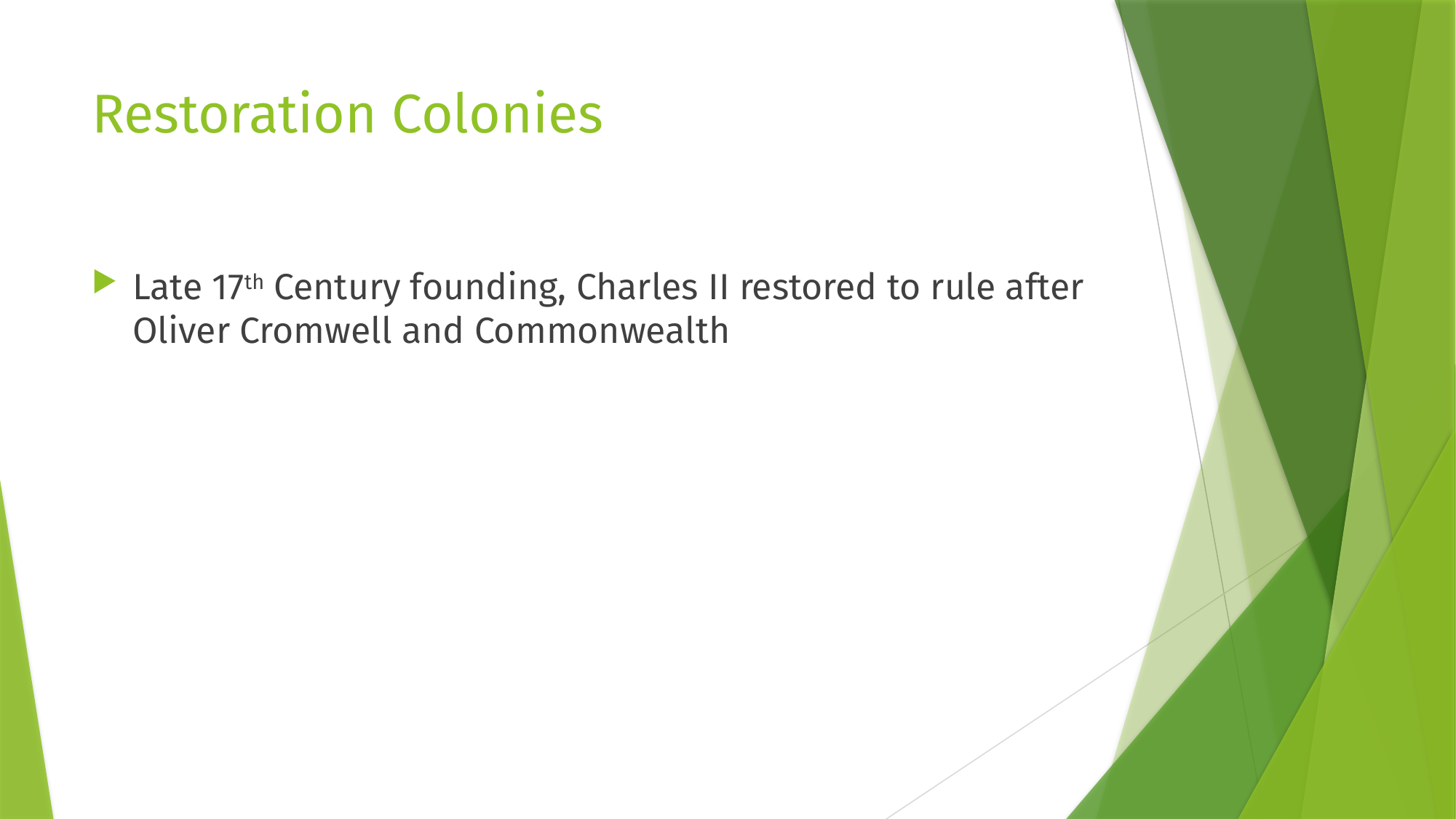

# Restoration Colonies
Late 17th Century founding, Charles II restored to rule after Oliver Cromwell and Commonwealth